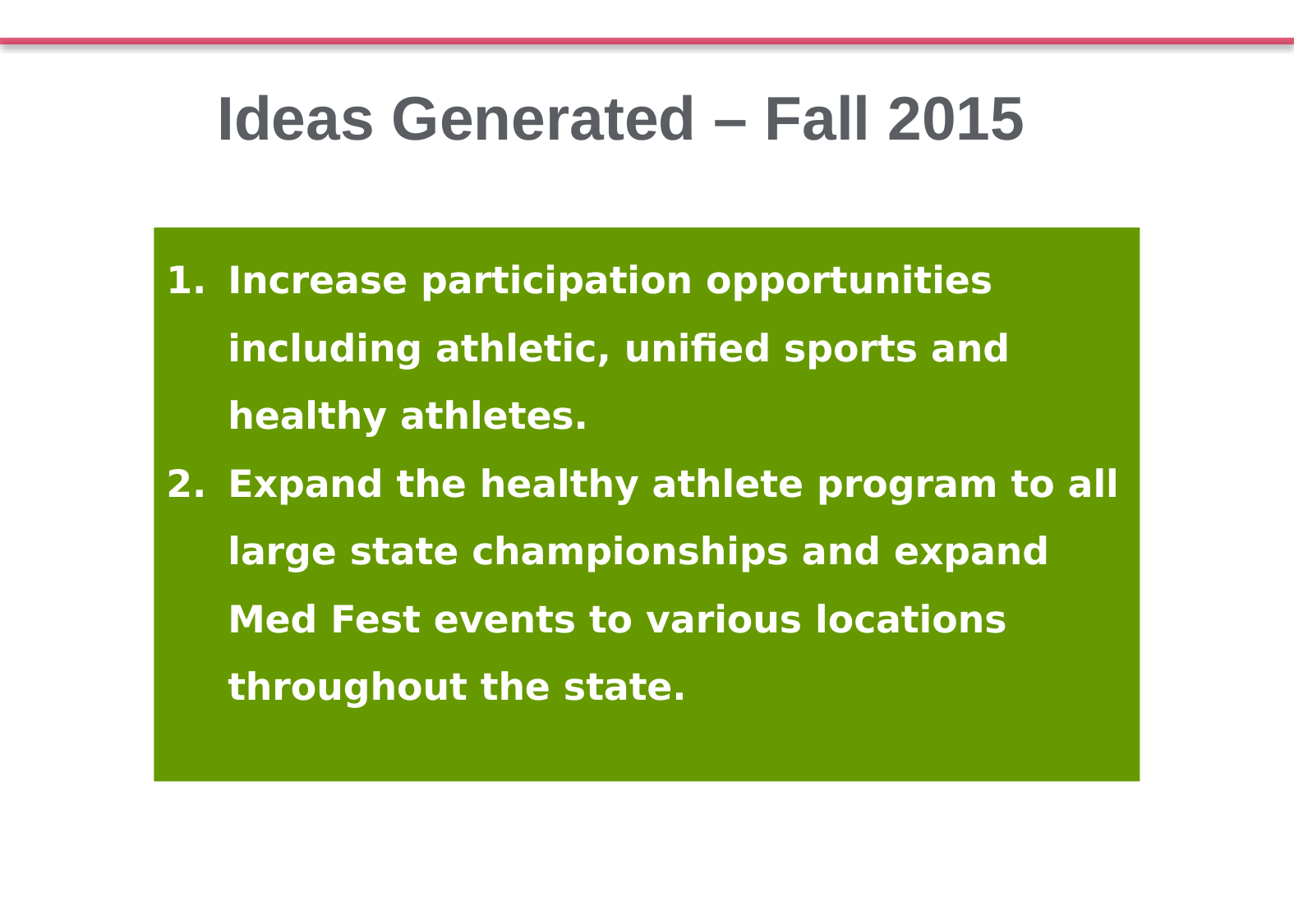

Ideas Generated – Fall 2015

Increase participation opportunities including athletic, unified sports and healthy athletes.
Expand the healthy athlete program to all large state championships and expand Med Fest events to various locations throughout the state.